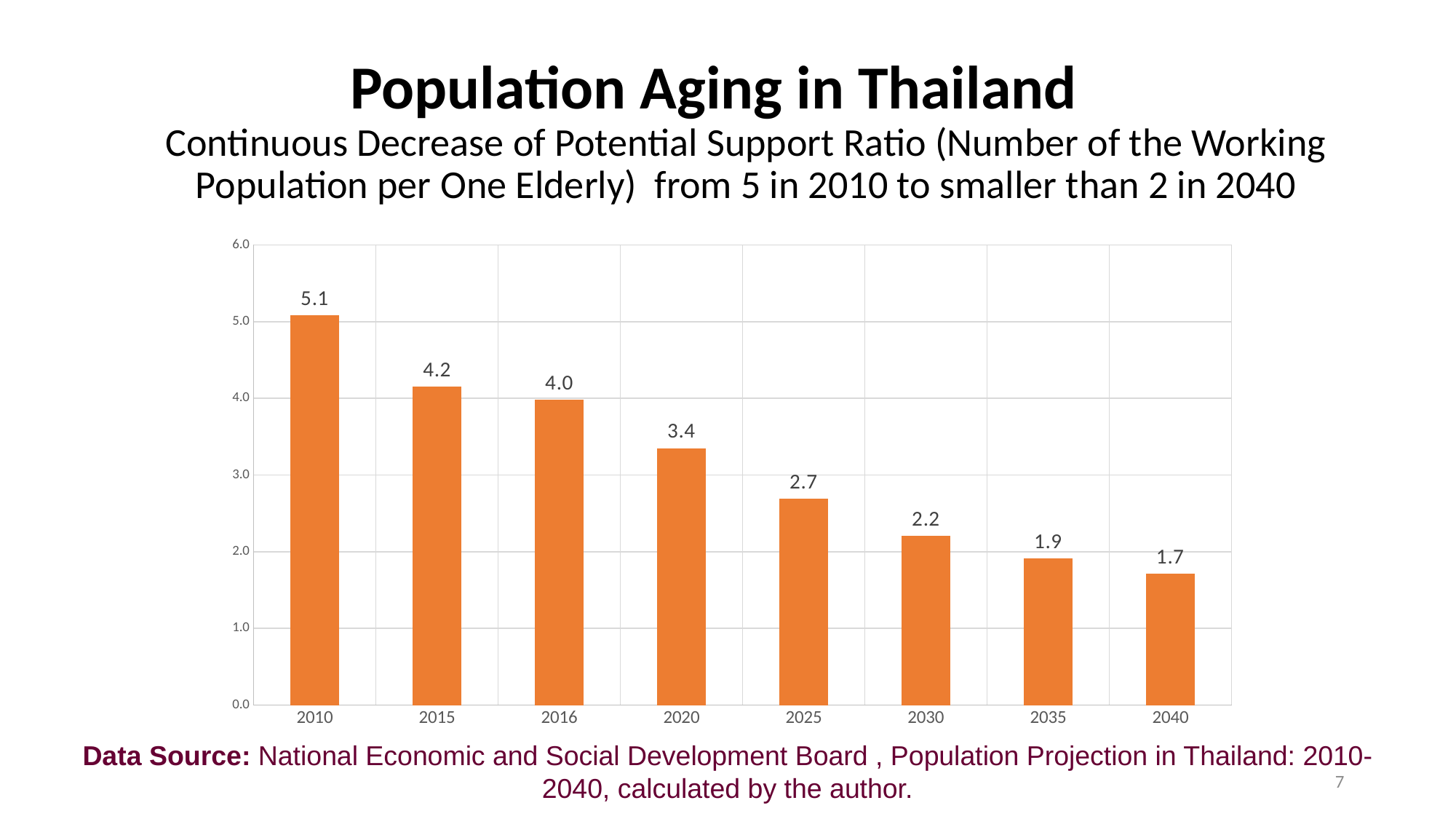

# Population Aging in Thailand Continuous Decrease of Potential Support Ratio (Number of the Working Population per One Elderly)  from 5 in 2010 to smaller than 2 in 2040

### Chart

| Category | PSR |
|---|---|
| 2010 | 5.0831351094196 |
| 2015 | 4.150821256038648 |
| 2016 | 3.9783919131966985 |
| 2020 | 3.3507368087466327 |
| 2025 | 2.693375644585482 |
| 2030 | 2.206951476193185 |
| 2035 | 1.9107438016528926 |
| 2040 | 1.7142648277206491 |
Data Source: National Economic and Social Development Board , Population Projection in Thailand: 2010-2040, calculated by the author.
7